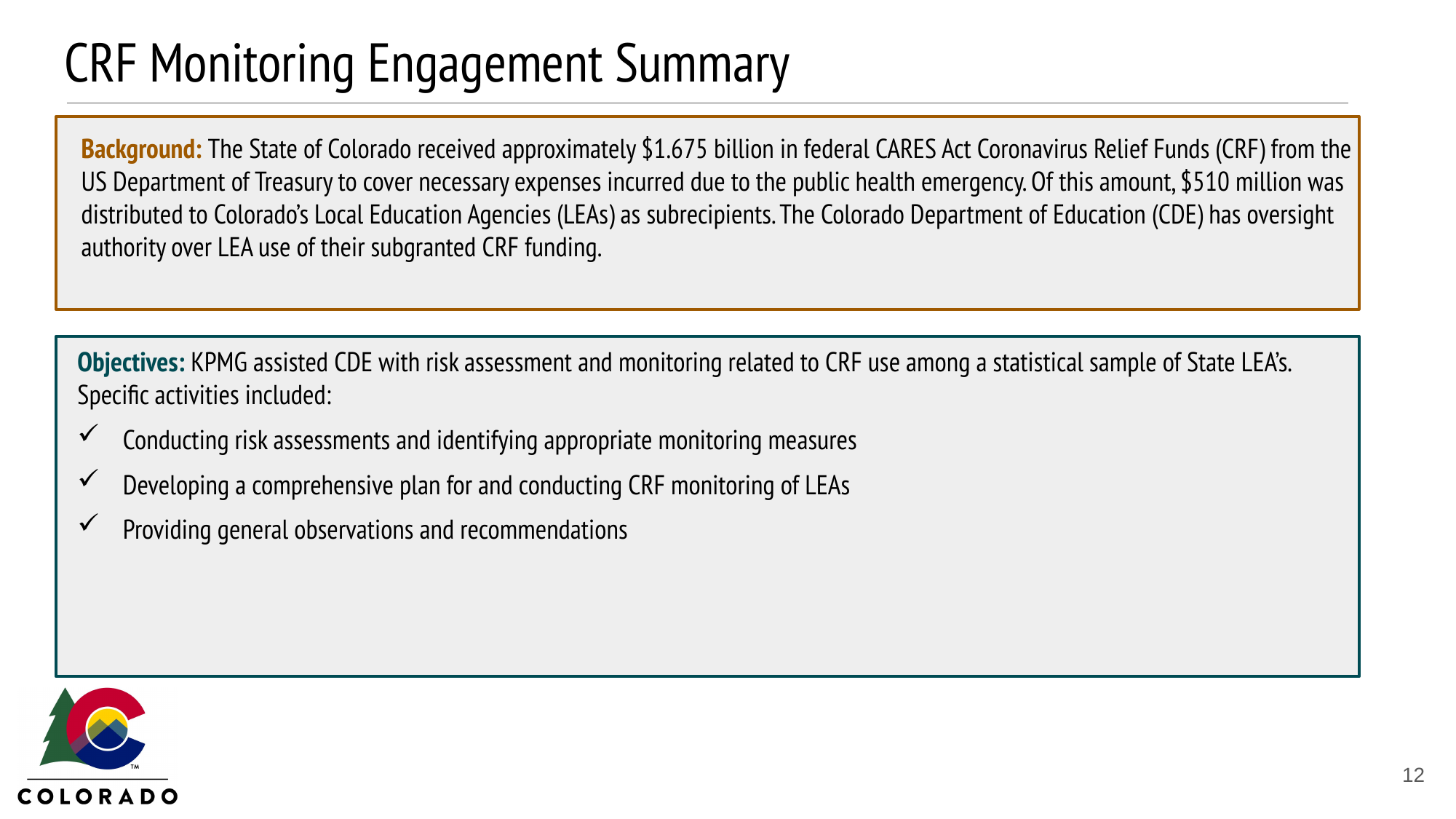

# CRF Monitoring Engagement Summary

Background: The State of Colorado received approximately $1.675 billion in federal CARES Act Coronavirus Relief Funds (CRF) from the US Department of Treasury to cover necessary expenses incurred due to the public health emergency. Of this amount, $510 million was distributed to Colorado’s Local Education Agencies (LEAs) as subrecipients. The Colorado Department of Education (CDE) has oversight authority over LEA use of their subgranted CRF funding.

Objectives: KPMG assisted CDE with risk assessment and monitoring related to CRF use among a statistical sample of State LEA’s. Specific activities included:
Conducting risk assessments and identifying appropriate monitoring measures
Developing a comprehensive plan for and conducting CRF monitoring of LEAs
Providing general observations and recommendations
12